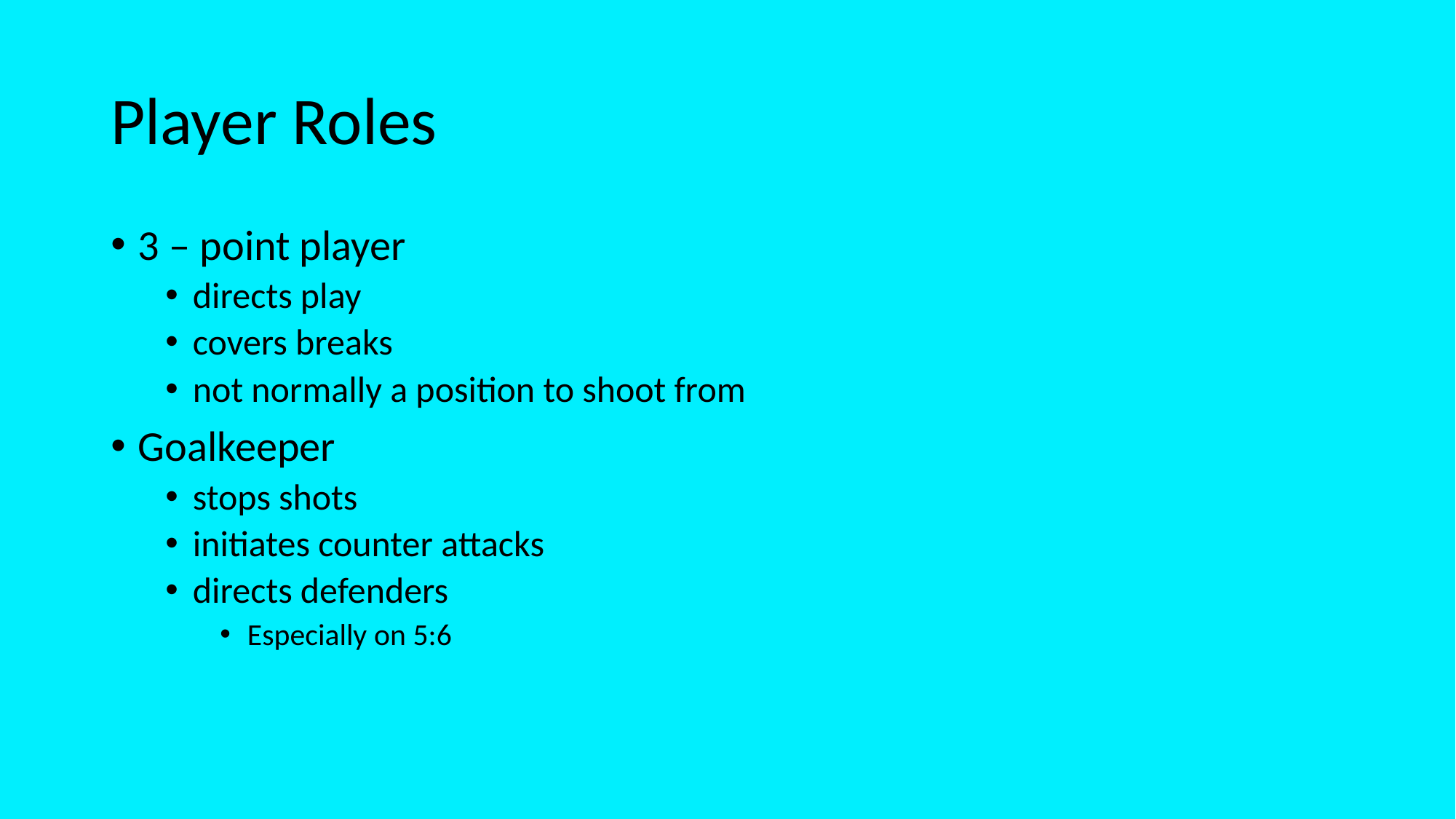

# Player Roles
3 – point player
directs play
covers breaks
not normally a position to shoot from
Goalkeeper
stops shots
initiates counter attacks
directs defenders
Especially on 5:6